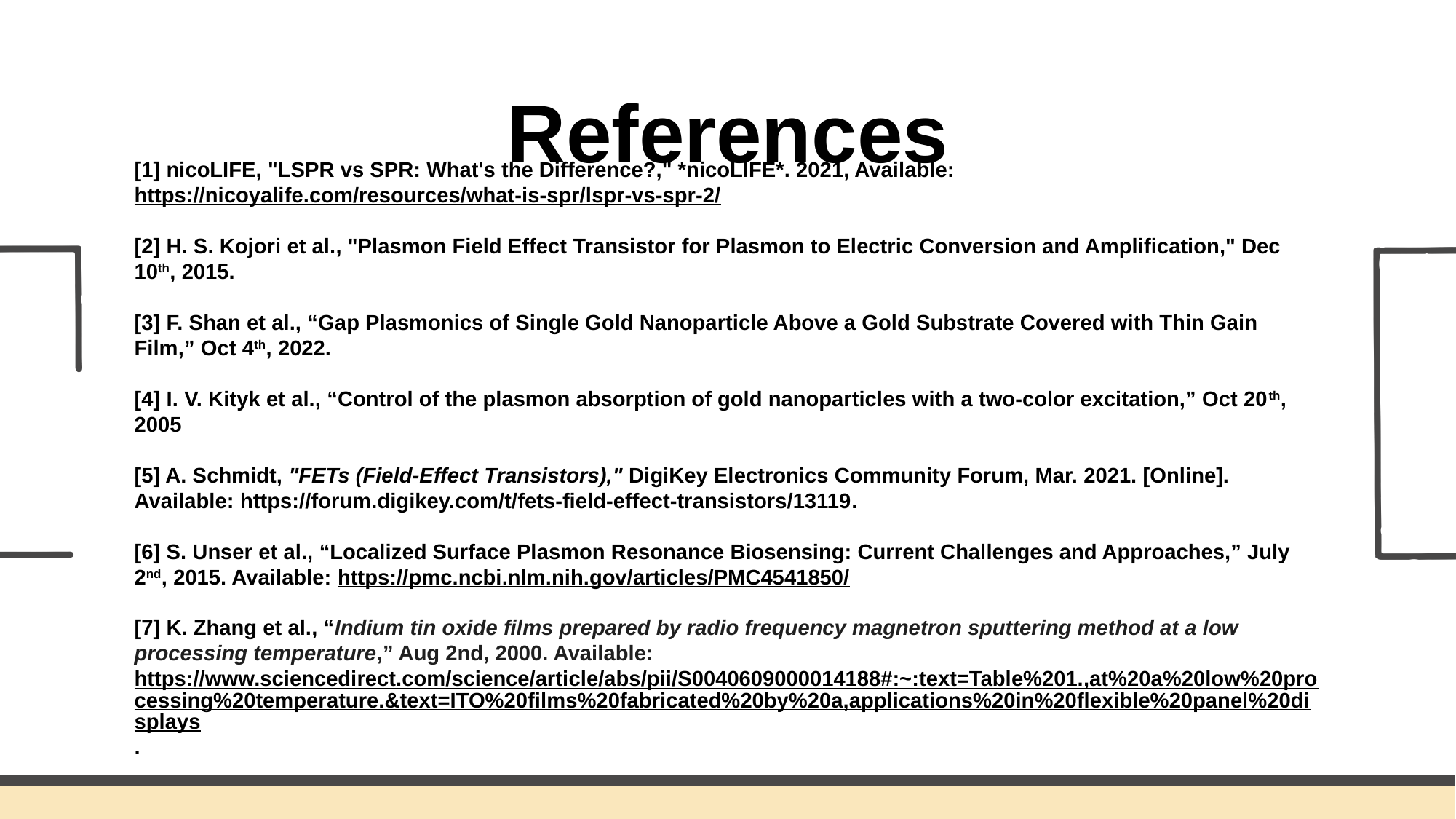

References
[1] nicoLIFE, "LSPR vs SPR: What's the Difference?," *nicoLIFE*. 2021, Available: https://nicoyalife.com/resources/what-is-spr/lspr-vs-spr-2/

[2] H. S. Kojori et al., "Plasmon Field Effect Transistor for Plasmon to Electric Conversion and Amplification," Dec 10th, 2015.

[3] F. Shan et al., “Gap Plasmonics of Single Gold Nanoparticle Above a Gold Substrate Covered with Thin Gain Film,” Oct 4th, 2022.

[4] I. V. Kityk et al., “Control of the plasmon absorption of gold nanoparticles with a two-color excitation,” Oct 20th, 2005

[5] A. Schmidt, "FETs (Field-Effect Transistors)," DigiKey Electronics Community Forum, Mar. 2021. [Online]. Available: https://forum.digikey.com/t/fets-field-effect-transistors/13119.

[6] S. Unser et al., “Localized Surface Plasmon Resonance Biosensing: Current Challenges and Approaches,” July 2nd, 2015. Available: https://pmc.ncbi.nlm.nih.gov/articles/PMC4541850/

[7] K. Zhang et al., “Indium tin oxide films prepared by radio frequency magnetron sputtering method at a low processing temperature,” Aug 2nd, 2000. Available: https://www.sciencedirect.com/science/article/abs/pii/S0040609000014188#:~:text=Table%201.,at%20a%20low%20processing%20temperature.&text=ITO%20films%20fabricated%20by%20a,applications%20in%20flexible%20panel%20displays.